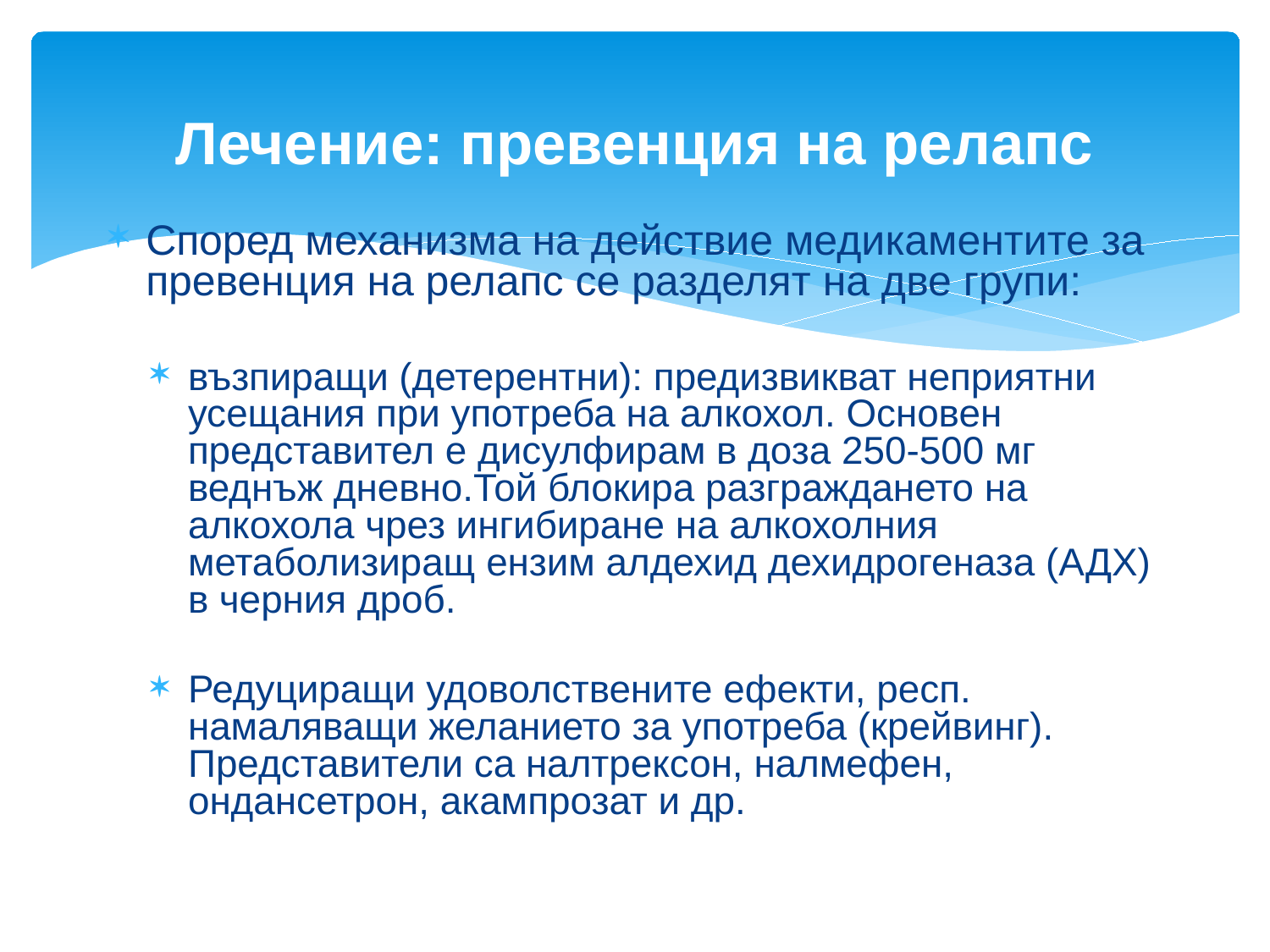

# Лечение: превенция на релапс
Според механизма на действие медикаментите за превенция на релапс се разделят на две групи:

възпиращи (детерентни): предизвикват неприятни усещания при употреба на алкохол. Основен представител е дисулфирам в доза 250-500 мг веднъж дневно.Той блокира разграждането на алкохола чрез ингибиране на алкохолния метаболизиращ ензим алдехид дехидрогеназа (АДХ) в черния дроб.

Редуциращи удоволствените ефекти, респ. намаляващи желанието за употреба (крейвинг). Представители са налтрексон, налмефен, ондансетрон, акампрозат и др.